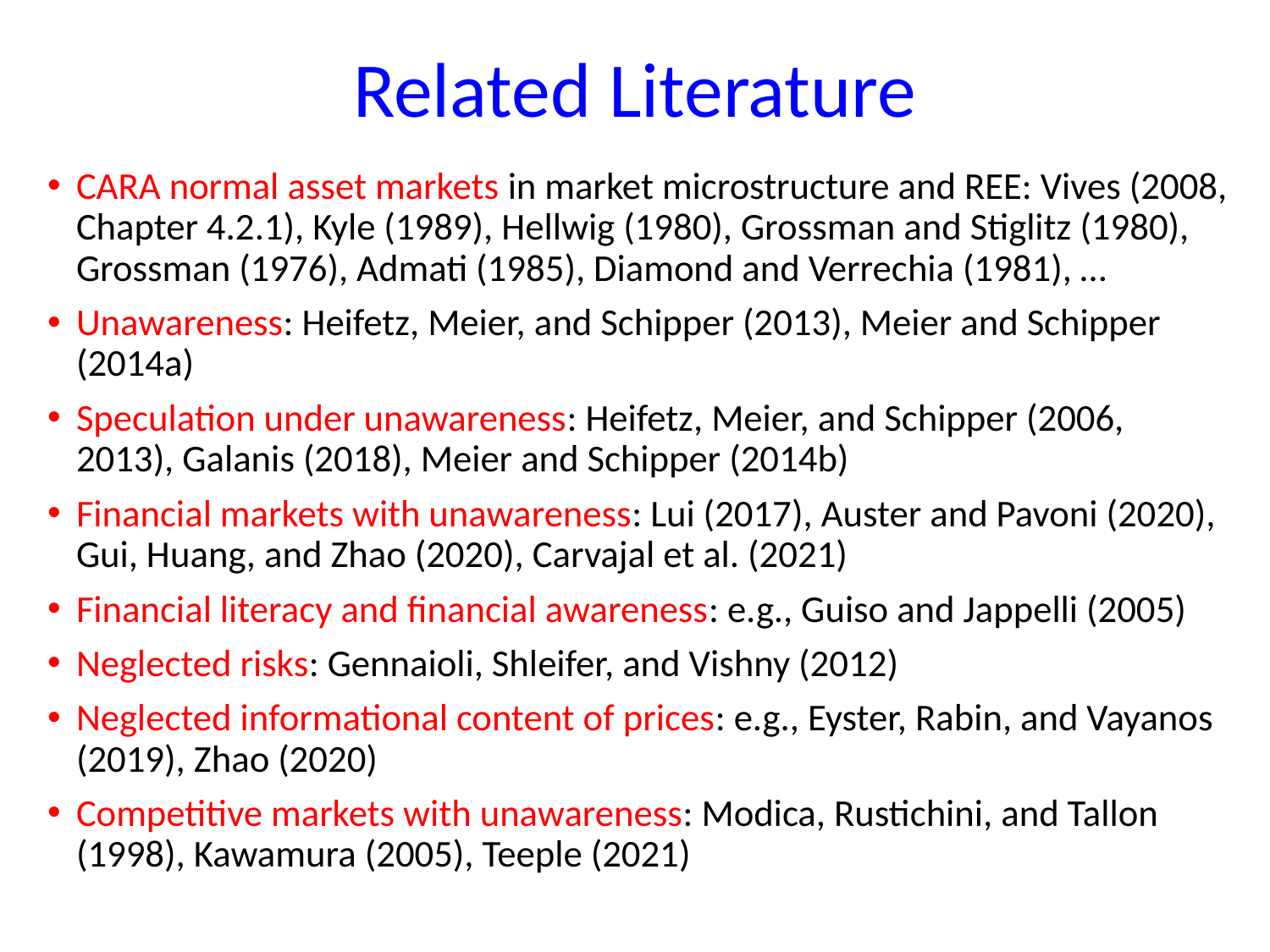

# Related Literature
CARA normal asset markets in market microstructure and REE: Vives (2008, Chapter 4.2.1), Kyle (1989), Hellwig (1980), Grossman and Stiglitz (1980), Grossman (1976), Admati (1985), Diamond and Verrechia (1981), …
Unawareness: Heifetz, Meier, and Schipper (2013), Meier and Schipper (2014a)
Speculation under unawareness: Heifetz, Meier, and Schipper (2006, 2013), Galanis (2018), Meier and Schipper (2014b)
Financial markets with unawareness: Lui (2017), Auster and Pavoni (2020), Gui, Huang, and Zhao (2020), Carvajal et al. (2021)
Financial literacy and financial awareness: e.g., Guiso and Jappelli (2005)
Neglected risks: Gennaioli, Shleifer, and Vishny (2012)
Neglected informational content of prices: e.g., Eyster, Rabin, and Vayanos (2019), Zhao (2020)
Competitive markets with unawareness: Modica, Rustichini, and Tallon (1998), Kawamura (2005), Teeple (2021)